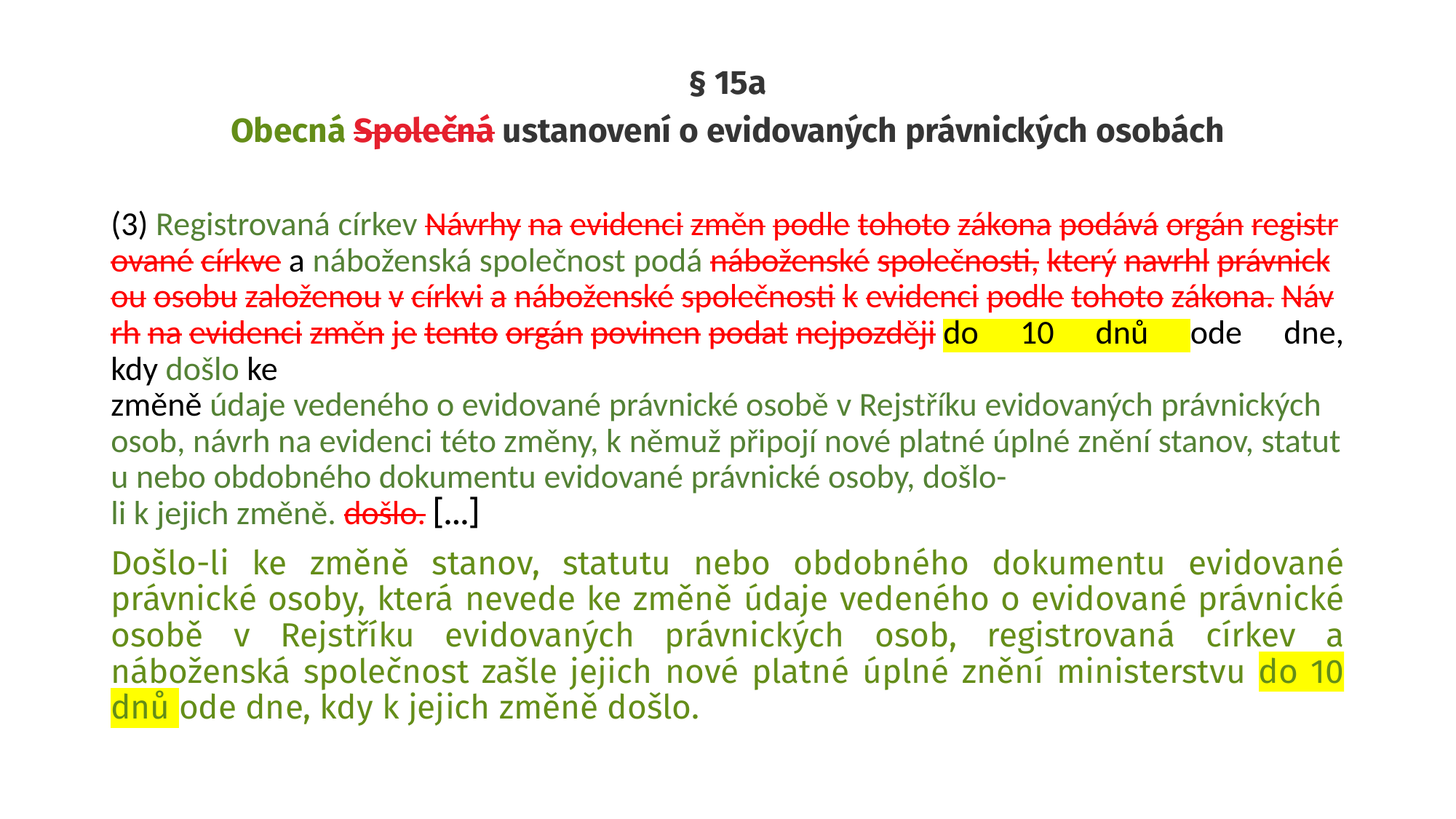

§ 15a
Obecná Společná ustanovení o evidovaných právnických osobách

(3) Registrovaná církev Návrhy na evidenci změn podle tohoto zákona podává orgán registrované církve a náboženská společnost podá náboženské společnosti, který navrhl právnickou osobu založenou v církvi a náboženské společnosti k evidenci podle tohoto zákona. Návrh na evidenci změn je tento orgán povinen podat nejpozději do 10 dnů ode dne, kdy došlo ke změně údaje vedeného o evidované právnické osobě v Rejstříku evidovaných právnických osob, návrh na evidenci této změny, k němuž připojí nové platné úplné znění stanov, statutu nebo obdobného dokumentu evidované právnické osoby, došlo-li k jejich změně. došlo. […]
Došlo-li ke změně stanov, statutu nebo obdobného dokumentu evidované právnické osoby, která nevede ke změně údaje vedeného o evidované právnické osobě v Rejstříku evidovaných právnických osob, registrovaná církev a náboženská společnost zašle jejich nové platné úplné znění ministerstvu do 10 dnů ode dne, kdy k jejich změně došlo.